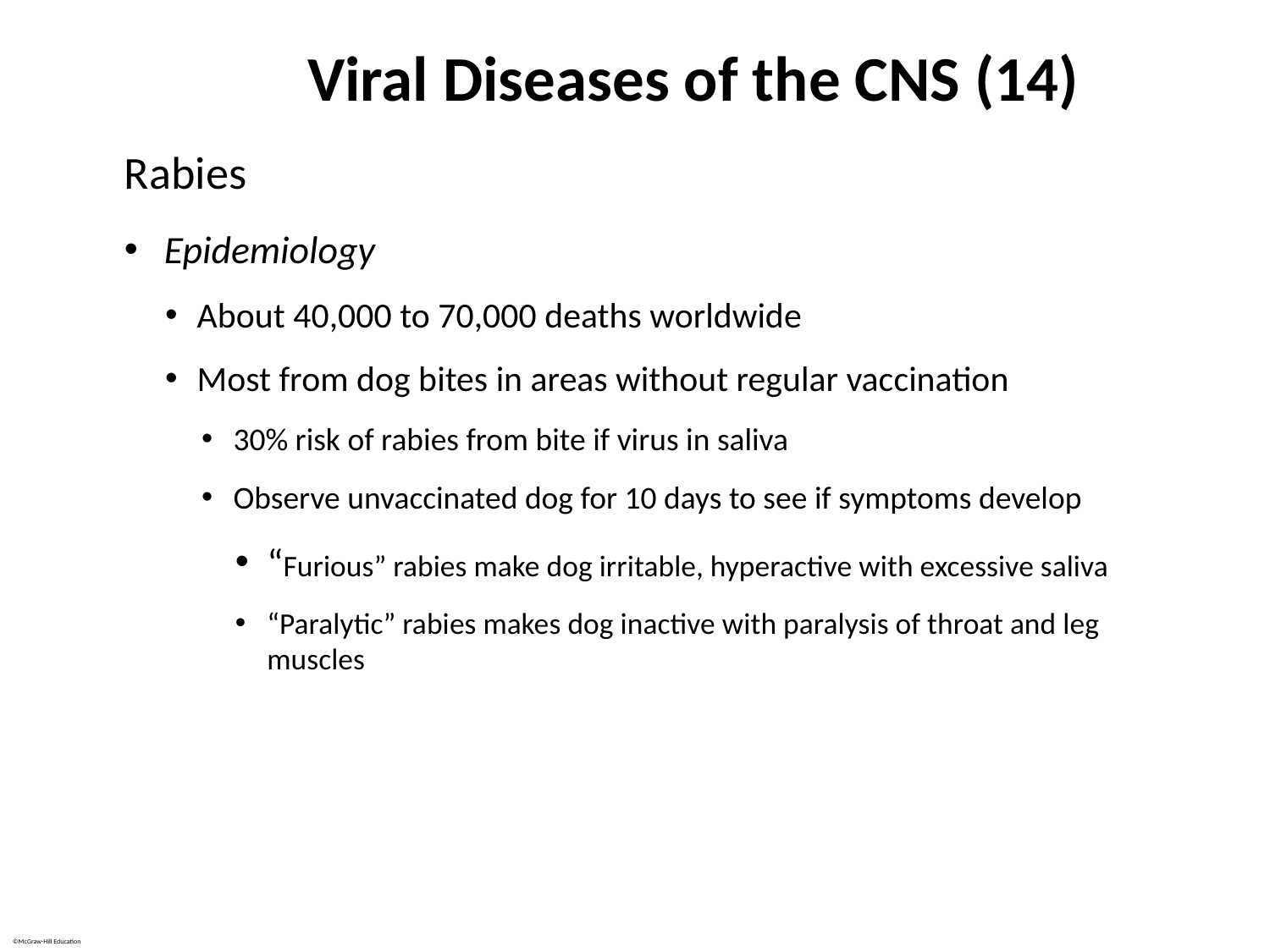

# Viral Diseases of the CNS (14)
Rabies
Epidemiology
About 40,000 to 70,000 deaths worldwide
Most from dog bites in areas without regular vaccination
30% risk of rabies from bite if virus in saliva
Observe unvaccinated dog for 10 days to see if symptoms develop
“Furious” rabies make dog irritable, hyperactive with excessive saliva
“Paralytic” rabies makes dog inactive with paralysis of throat and leg muscles